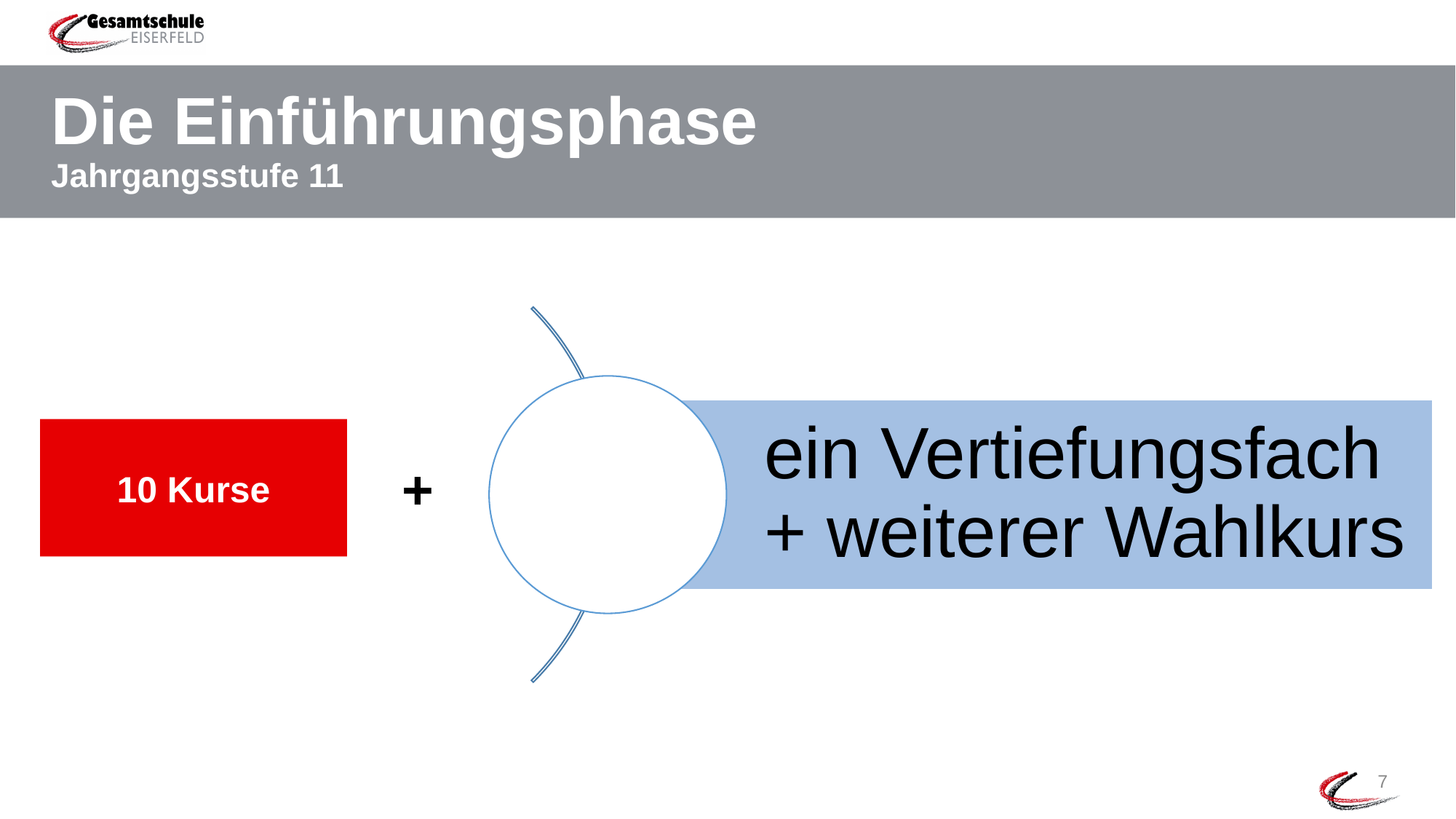

# Die Einführungsphase Jahrgangsstufe 11
ein Vertiefungsfach + weiterer Wahlkurs
10 Kurse
+
7